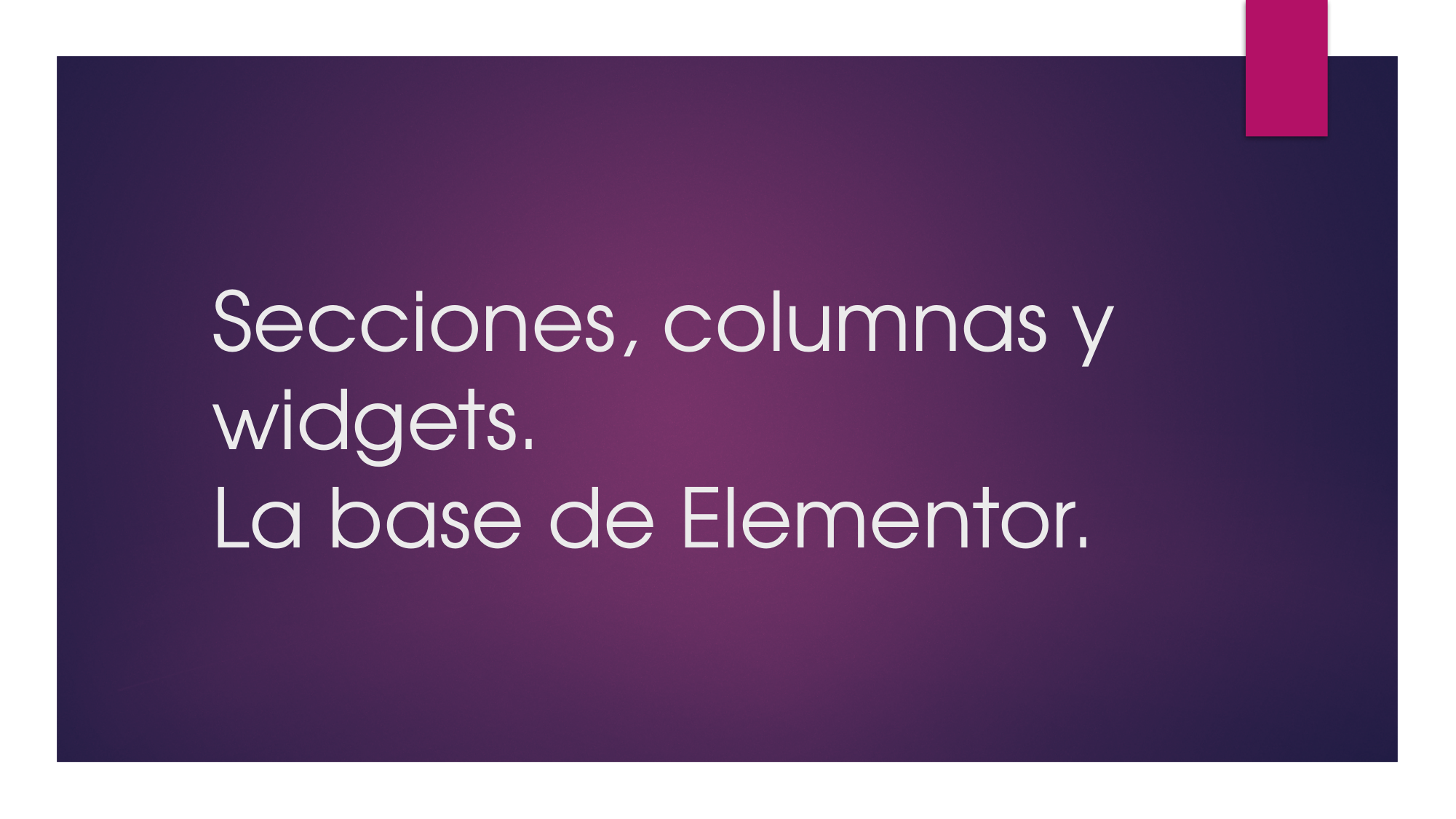

# Secciones, columnas y widgets. La base de Elementor.